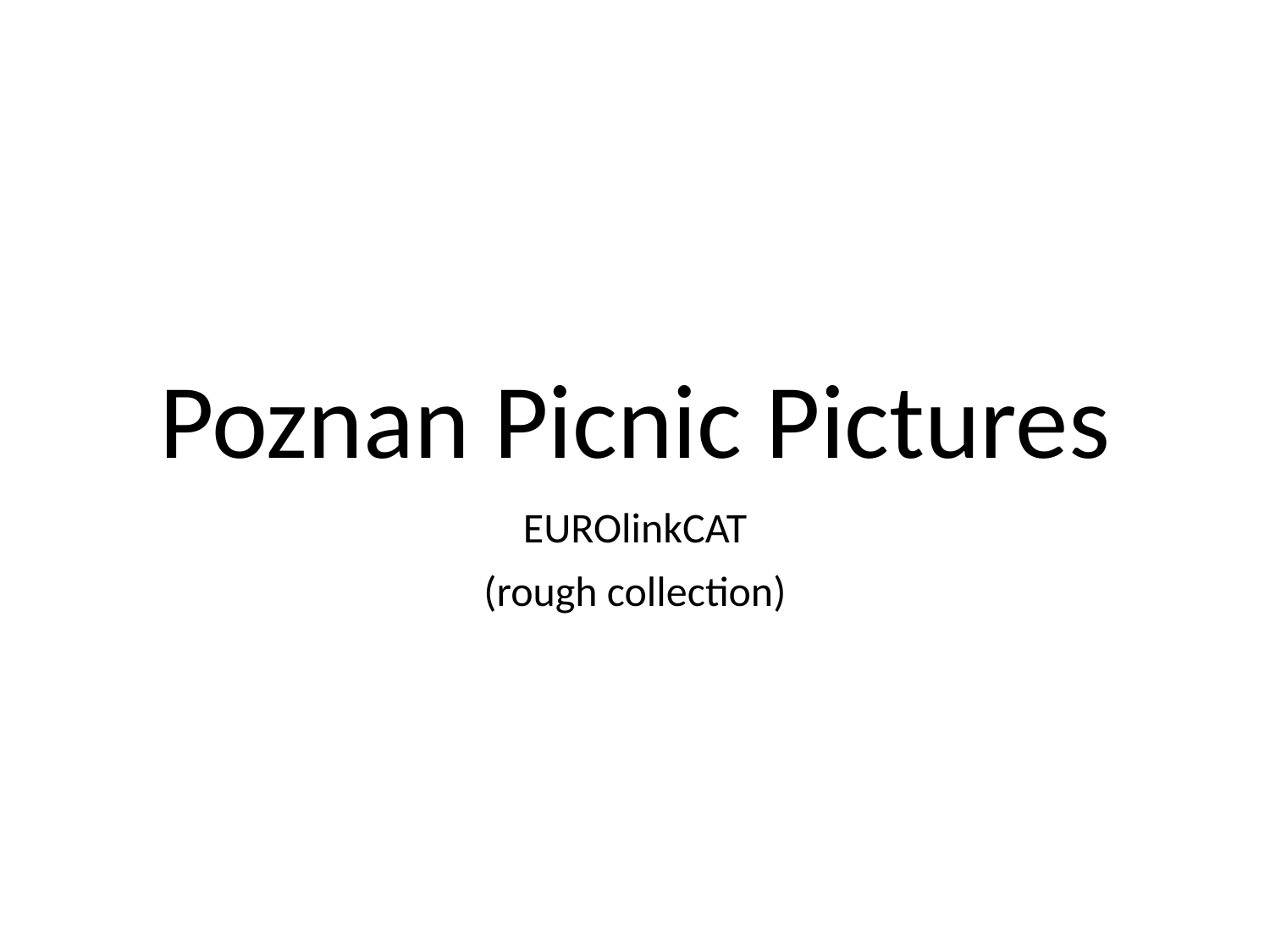

# Poznan Picnic Pictures
EUROlinkCAT
(rough collection)